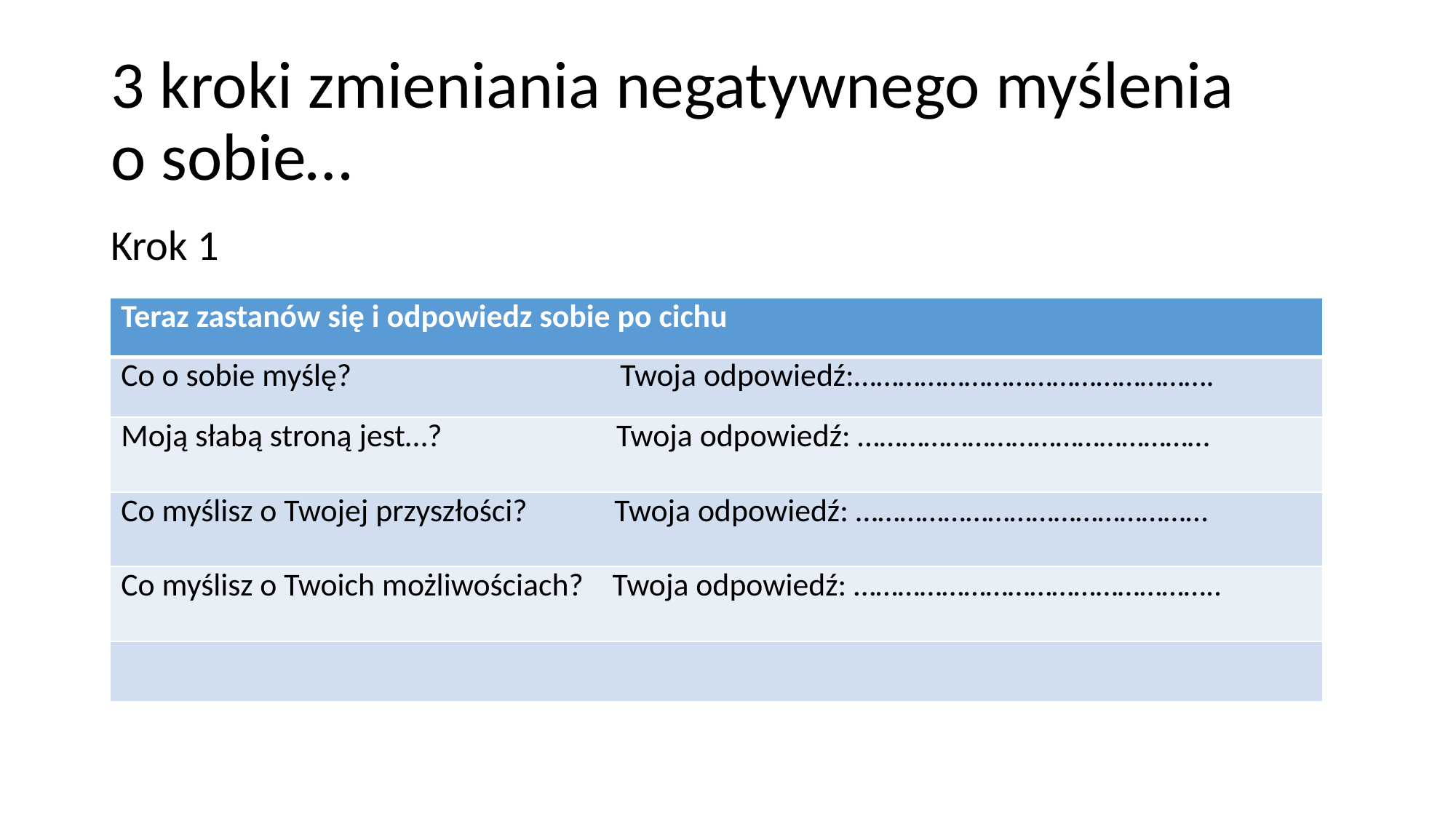

# 3 kroki zmieniania negatywnego myślenia o sobie…
Krok 1

| Teraz zastanów się i odpowiedz sobie po cichu |
| --- |
| Co o sobie myślę? Twoja odpowiedź:…………………………………………. |
| Moją słabą stroną jest…? Twoja odpowiedź: ………………………………………… |
| Co myślisz o Twojej przyszłości? Twoja odpowiedź: ………………………………………… |
| Co myślisz o Twoich możliwościach? Twoja odpowiedź: ………………………………………….. |
|  |